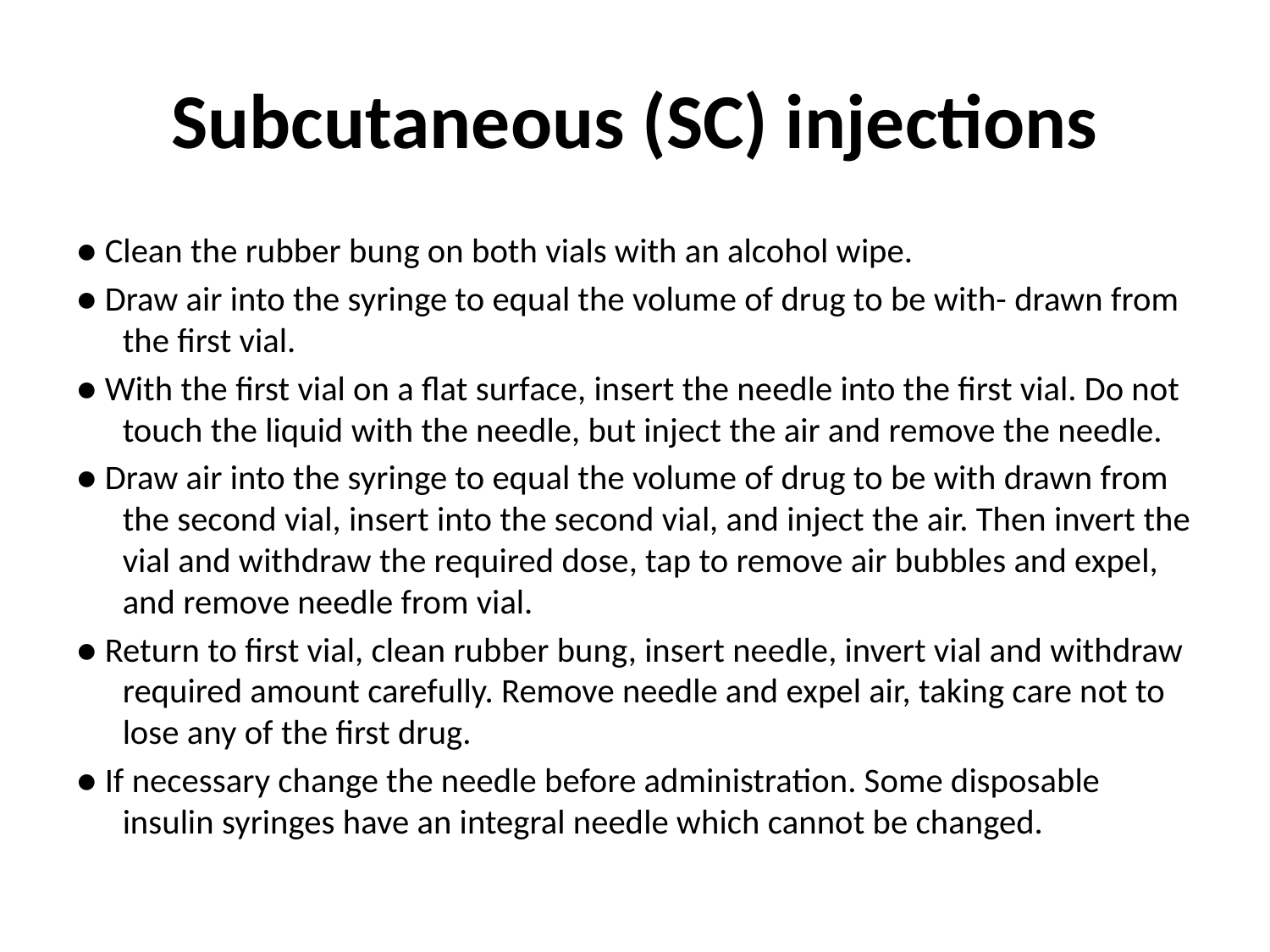

# Subcutaneous (SC) injections
● Clean the rubber bung on both vials with an alcohol wipe.
● Draw air into the syringe to equal the volume of drug to be with- drawn from the first vial.
● With the first vial on a flat surface, insert the needle into the first vial. Do not touch the liquid with the needle, but inject the air and remove the needle.
● Draw air into the syringe to equal the volume of drug to be with drawn from the second vial, insert into the second vial, and inject the air. Then invert the vial and withdraw the required dose, tap to remove air bubbles and expel, and remove needle from vial.
● Return to first vial, clean rubber bung, insert needle, invert vial and withdraw required amount carefully. Remove needle and expel air, taking care not to lose any of the first drug.
● If necessary change the needle before administration. Some disposable insulin syringes have an integral needle which cannot be changed.